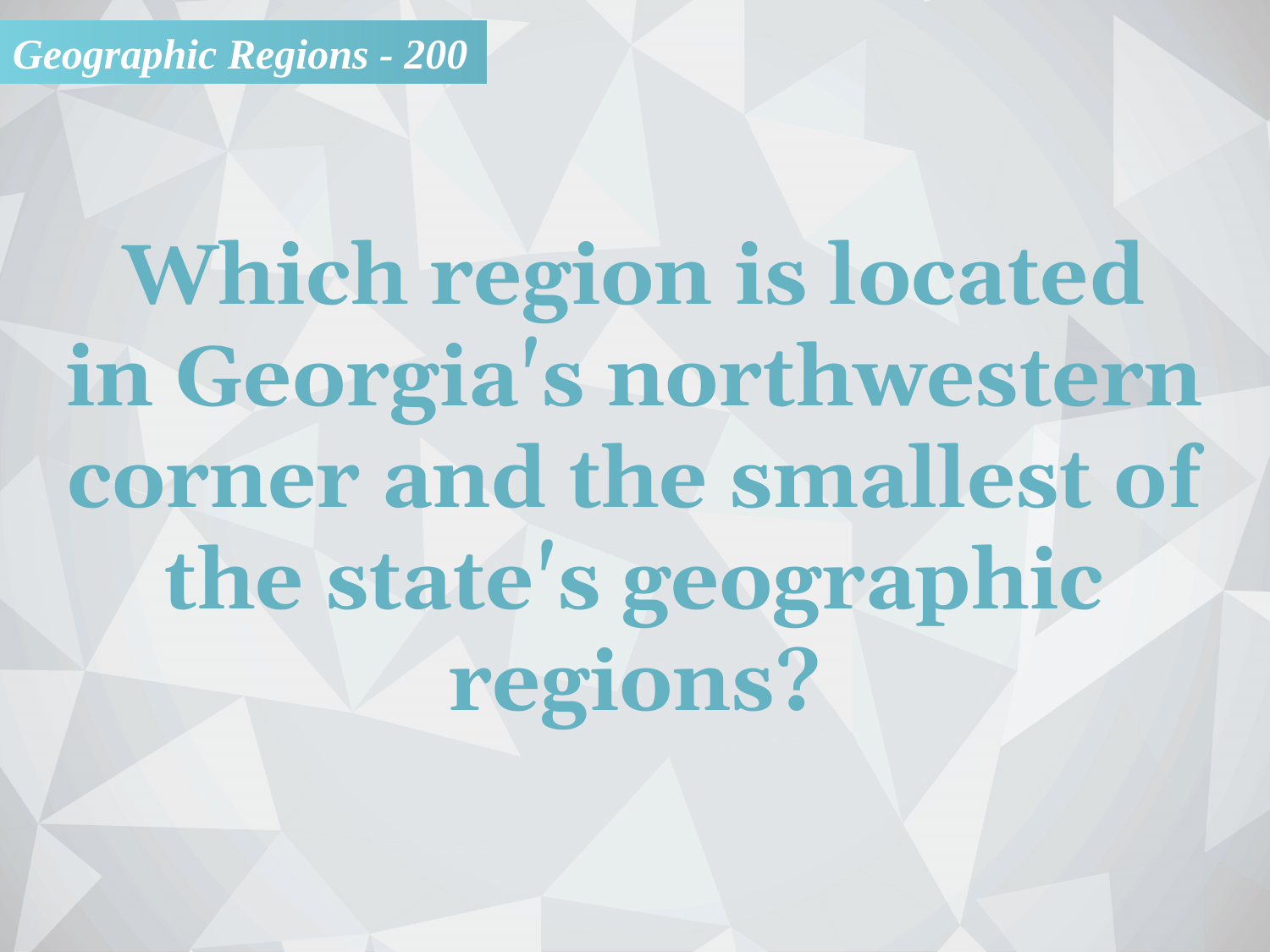

Geographic Regions - 200
Which region is located
in Georgia's northwestern corner and the smallest of the state's geographic regions?